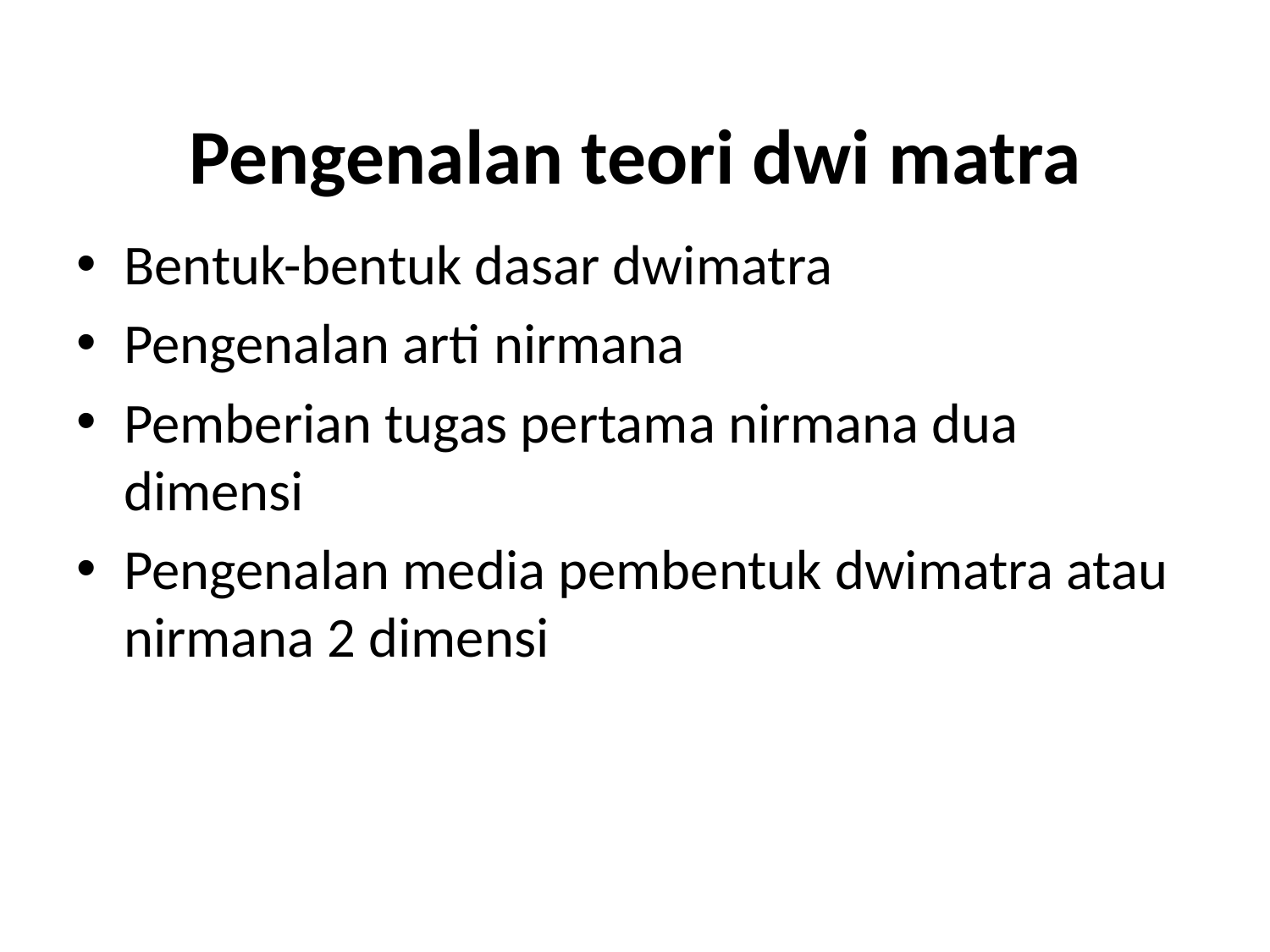

# Pengenalan teori dwi matra
Bentuk-bentuk dasar dwimatra
Pengenalan arti nirmana
Pemberian tugas pertama nirmana dua dimensi
Pengenalan media pembentuk dwimatra atau nirmana 2 dimensi